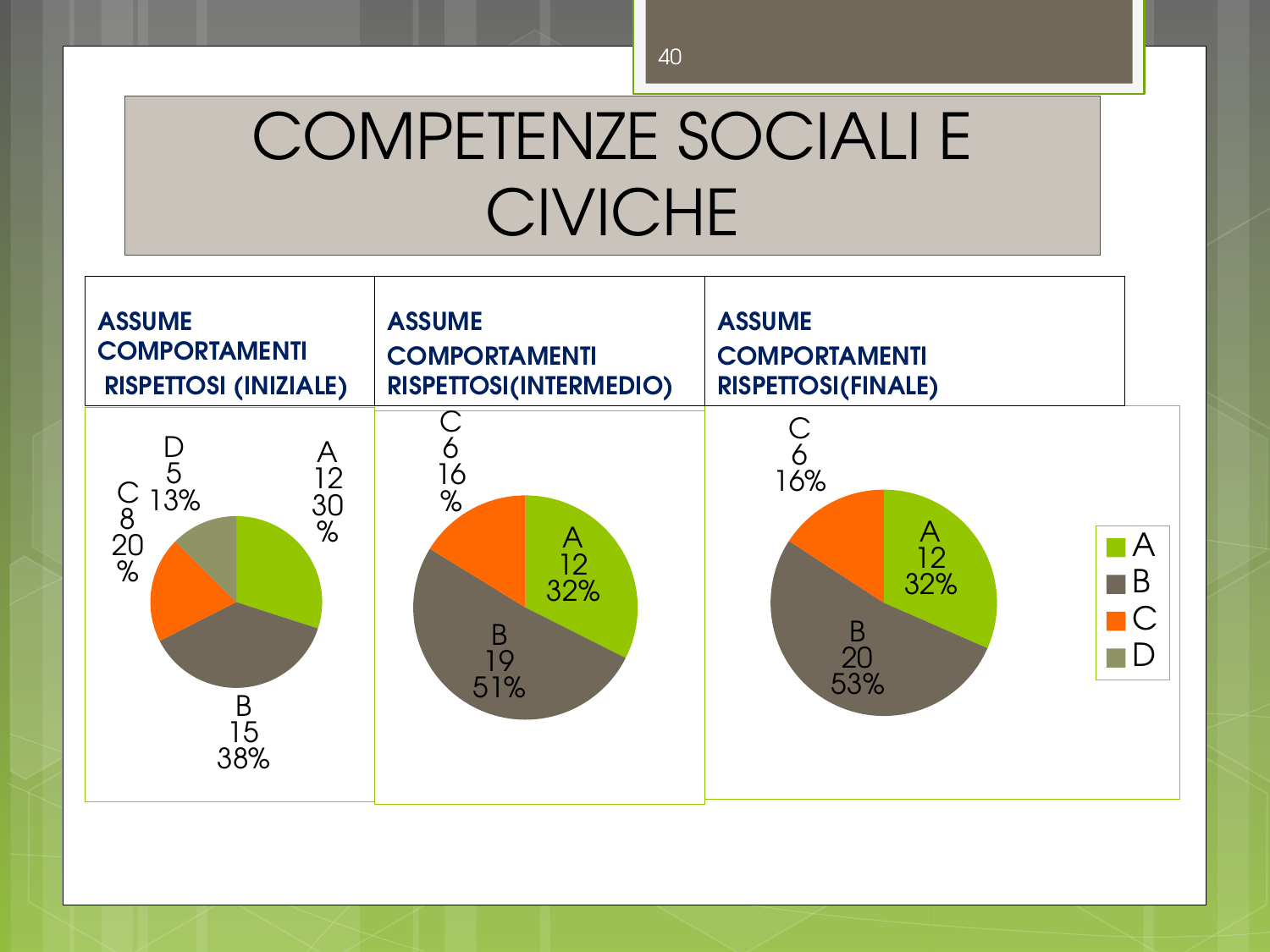

40
# COMPETENZE SOCIALI E CIVICHE
ASSUME COMPORTAMENTI
 RISPETTOSI (INIZIALE)
ASSUME
COMPORTAMENTI RISPETTOSI(INTERMEDIO)
ASSUME
COMPORTAMENTI RISPETTOSI(FINALE)

### Chart

| Category | Vendite |
|---|---|
| A | 12.0 |
| B | 20.0 |
| C | 6.0 |
| D | 0.0 |

### Chart

| Category | Vendite |
|---|---|
| A | 12.0 |
| B | 15.0 |
| C | 8.0 |
| D | 5.0 |

### Chart

| Category | Vendite |
|---|---|
| A | 12.0 |
| B | 19.0 |
| C | 6.0 |
| D | 0.0 |